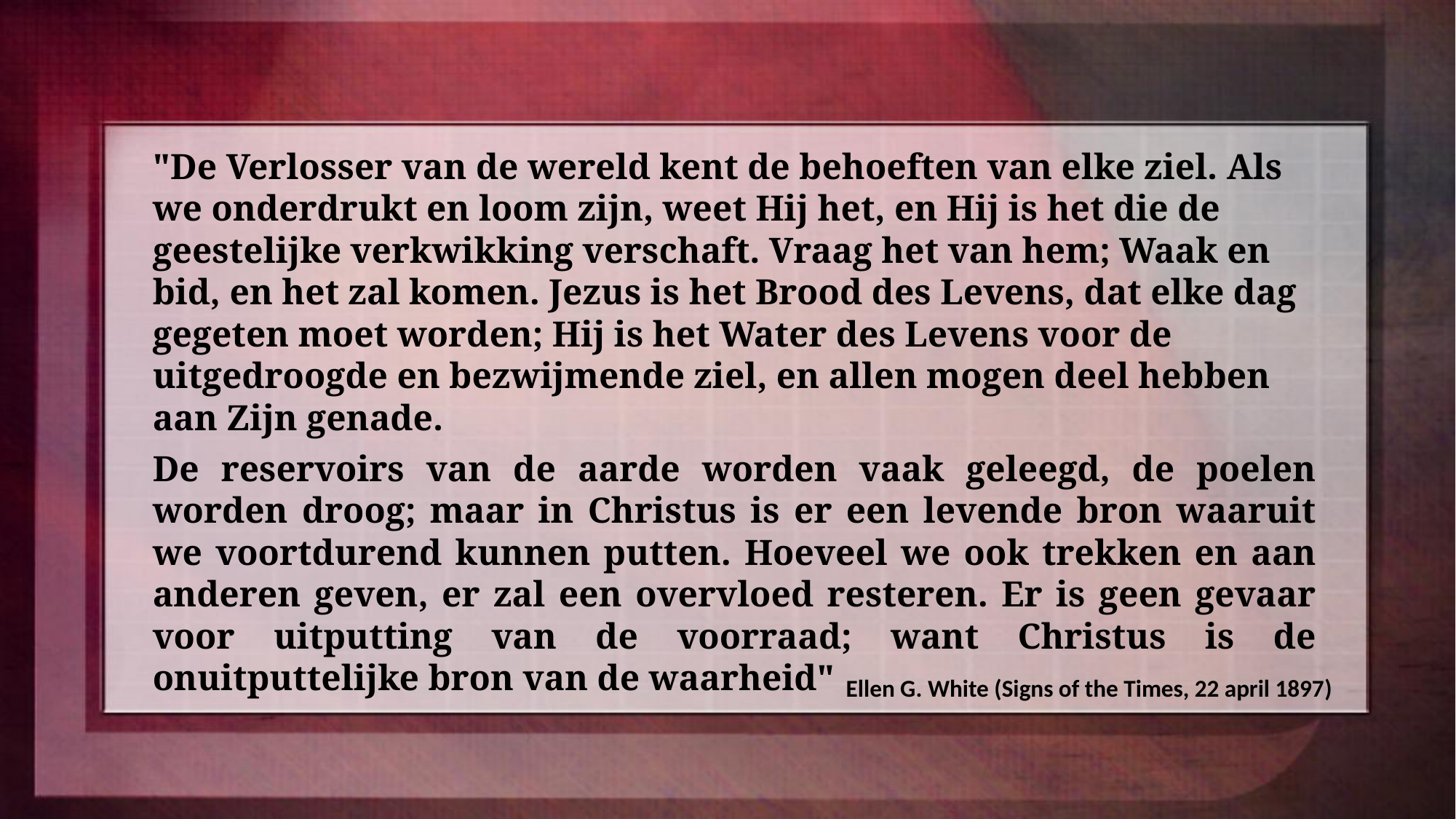

"De Verlosser van de wereld kent de behoeften van elke ziel. Als we onderdrukt en loom zijn, weet Hij het, en Hij is het die de geestelijke verkwikking verschaft. Vraag het van hem; Waak en bid, en het zal komen. Jezus is het Brood des Levens, dat elke dag gegeten moet worden; Hij is het Water des Levens voor de uitgedroogde en bezwijmende ziel, en allen mogen deel hebben aan Zijn genade.
De reservoirs van de aarde worden vaak geleegd, de poelen worden droog; maar in Christus is er een levende bron waaruit we voortdurend kunnen putten. Hoeveel we ook trekken en aan anderen geven, er zal een overvloed resteren. Er is geen gevaar voor uitputting van de voorraad; want Christus is de onuitputtelijke bron van de waarheid"
Ellen G. White (Signs of the Times, 22 april 1897)